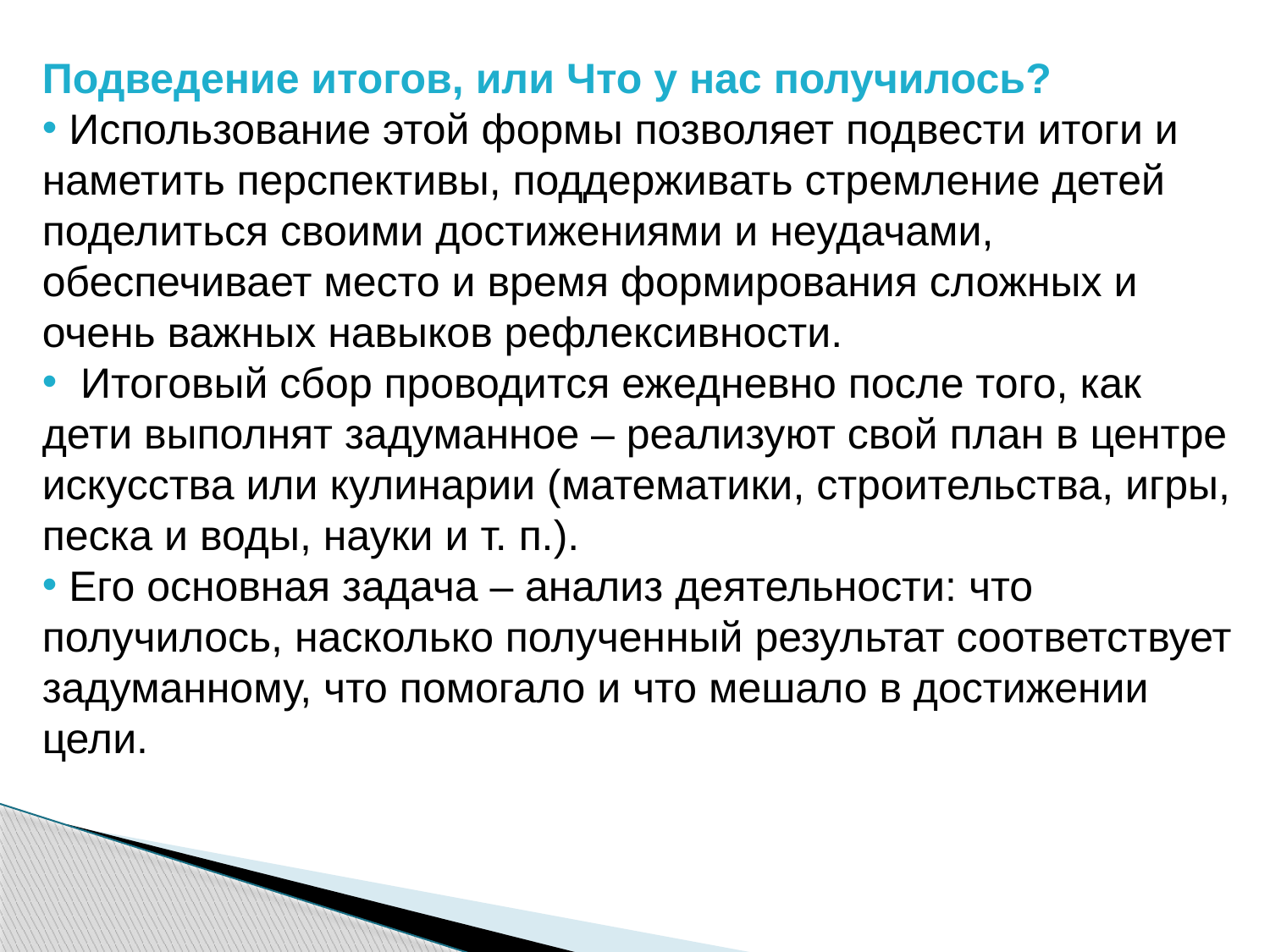

Подведение итогов, или Что у нас получилось?
 Использование этой формы позволяет подвести итоги и наметить перспективы, поддерживать стремление детей поделиться своими достижениями и неудачами, обеспечивает место и время формирования сложных и очень важных навыков рефлексивности.
  Итоговый сбор проводится ежедневно после того, как дети выполнят задуманное – реализуют свой план в центре искусства или кулинарии (математики, строительства, игры, песка и воды, науки и т. п.).
 Его основная задача – анализ деятельности: что получилось, насколько полученный результат соответствует задуманному, что помогало и что мешало в достижении цели.